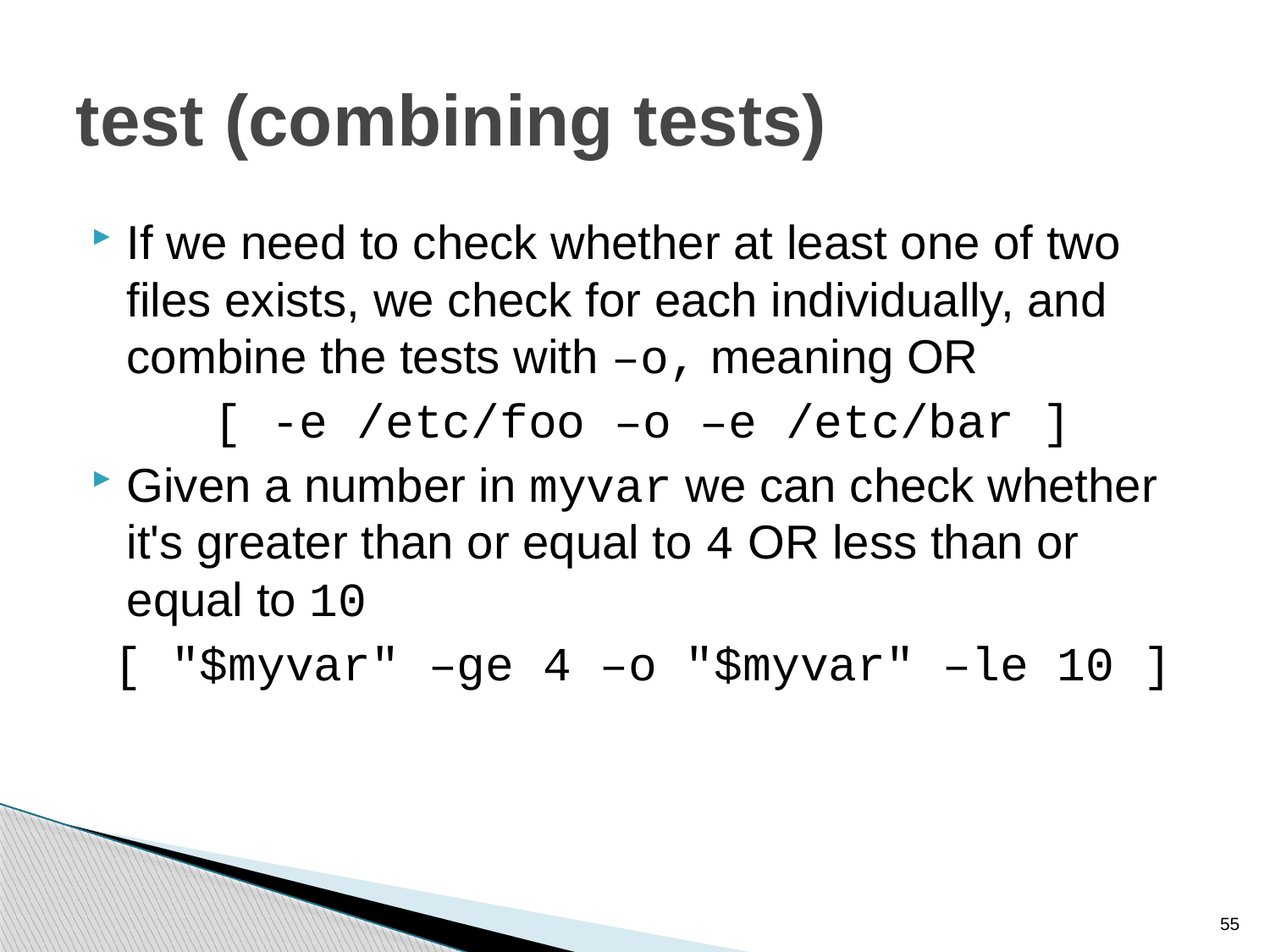

# test (combining tests)
If we need to check whether at least one of two files exists, we check for each individually, and combine the tests with –o, meaning OR
[ -e /etc/foo –o –e /etc/bar ]
Given a number in myvar we can check whether it's greater than or equal to 4 OR less than or equal to 10
[ "$myvar" –ge 4 –o "$myvar" –le 10 ]

55